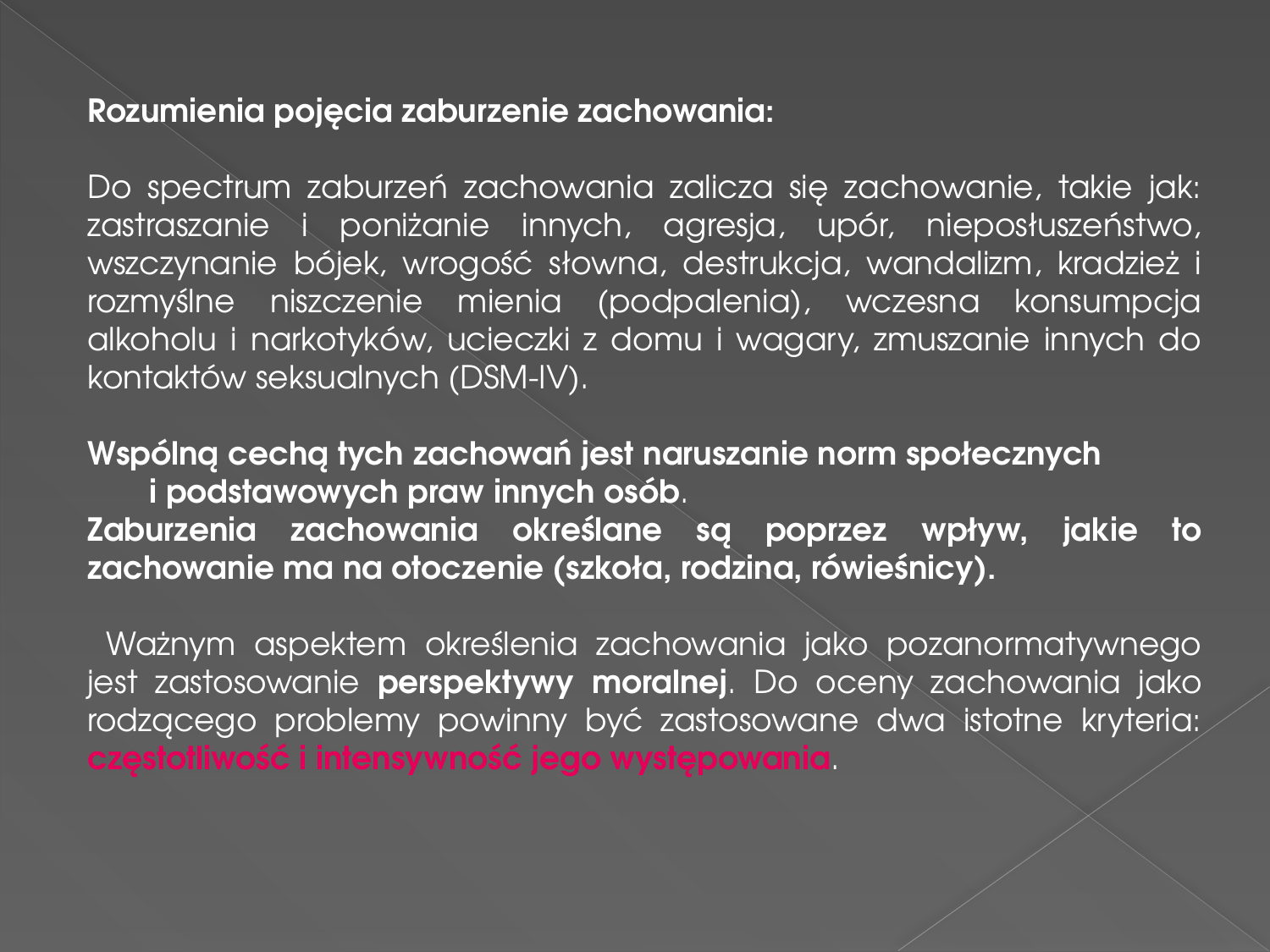

Rozumienia pojęcia zaburzenie zachowania:

Do spectrum zaburzeń zachowania zalicza się zachowanie, takie jak: zastraszanie i poniżanie innych, agresja, upór, nieposłuszeństwo, wszczynanie bójek, wrogość słowna, destrukcja, wandalizm, kradzież i rozmyślne niszczenie mienia (podpalenia), wczesna konsumpcja alkoholu i narkotyków, ucieczki z domu i wagary, zmuszanie innych do kontaktów seksualnych (DSM-IV).

Wspólną cechą tych zachowań jest naruszanie norm społecznych                   i podstawowych praw innych osób.
Zaburzenia zachowania określane są poprzez wpływ, jakie to zachowanie ma na otoczenie (szkoła, rodzina, rówieśnicy).

 Ważnym aspektem określenia zachowania jako pozanormatywnego jest zastosowanie perspektywy moralnej. Do oceny zachowania jako rodzącego problemy powinny być zastosowane dwa istotne kryteria: częstotliwość i intensywność jego występowania.